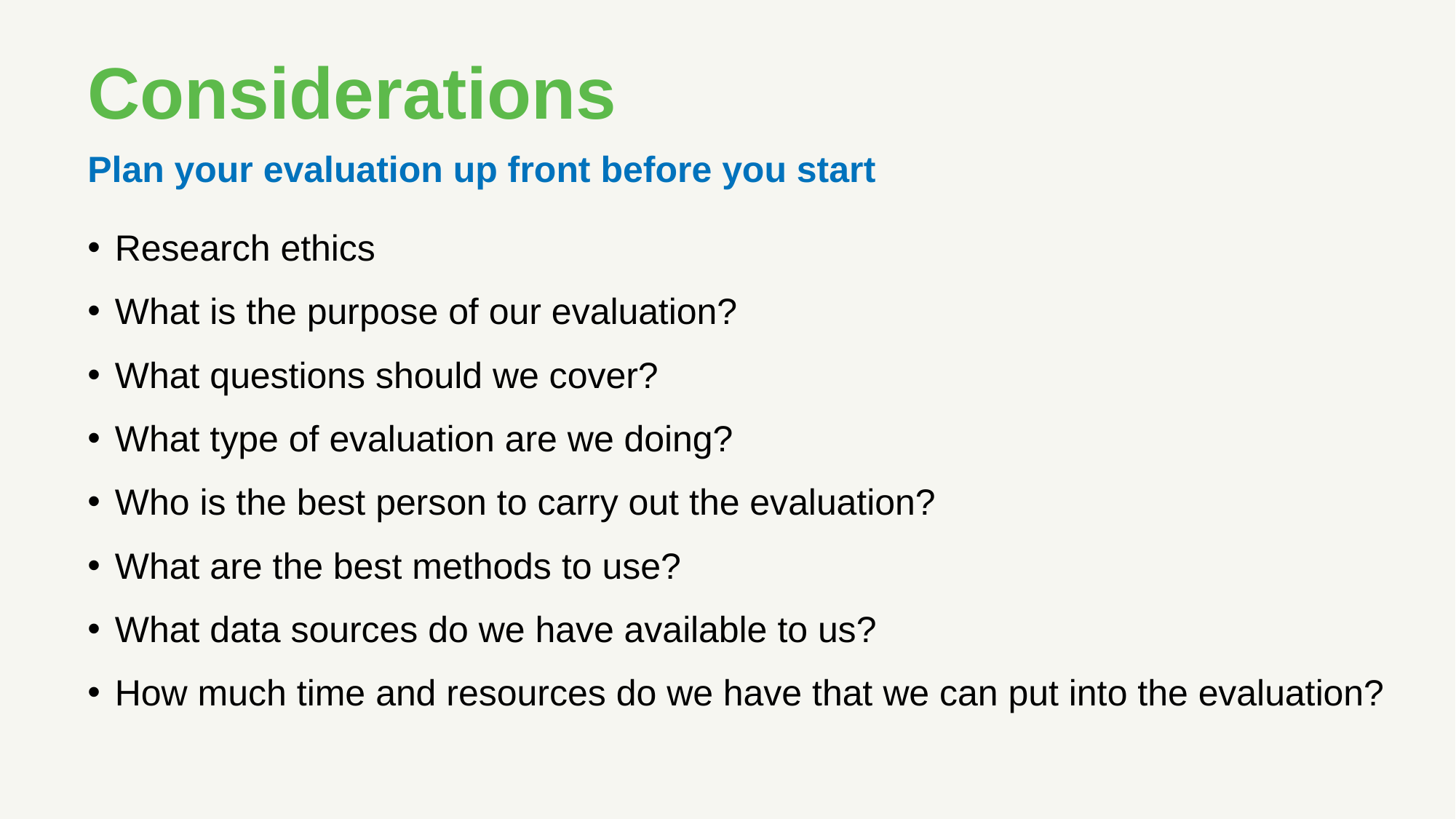

# Considerations
Plan your evaluation up front before you start
Research ethics
What is the purpose of our evaluation?
What questions should we cover?
What type of evaluation are we doing?
Who is the best person to carry out the evaluation?
What are the best methods to use?
What data sources do we have available to us?
How much time and resources do we have that we can put into the evaluation?